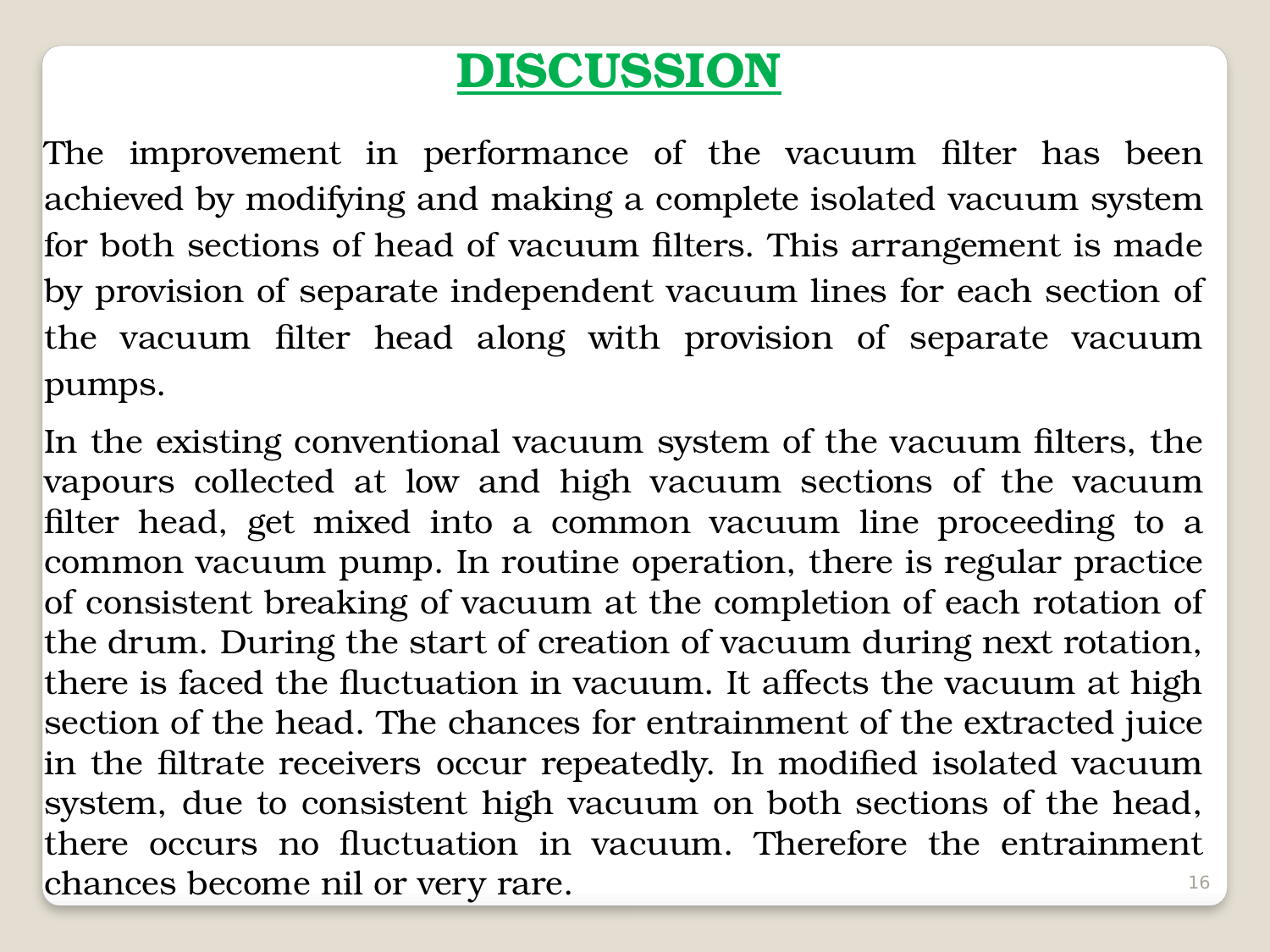

DISCUSSION
The improvement in performance of the vacuum filter has been achieved by modifying and making a complete isolated vacuum system for both sections of head of vacuum filters. This arrangement is made by provision of separate independent vacuum lines for each section of the vacuum filter head along with provision of separate vacuum pumps.
In the existing conventional vacuum system of the vacuum filters, the vapours collected at low and high vacuum sections of the vacuum filter head, get mixed into a common vacuum line proceeding to a common vacuum pump. In routine operation, there is regular practice of consistent breaking of vacuum at the completion of each rotation of the drum. During the start of creation of vacuum during next rotation, there is faced the fluctuation in vacuum. It affects the vacuum at high section of the head. The chances for entrainment of the extracted juice in the filtrate receivers occur repeatedly. In modified isolated vacuum system, due to consistent high vacuum on both sections of the head, there occurs no fluctuation in vacuum. Therefore the entrainment chances become nil or very rare.

16